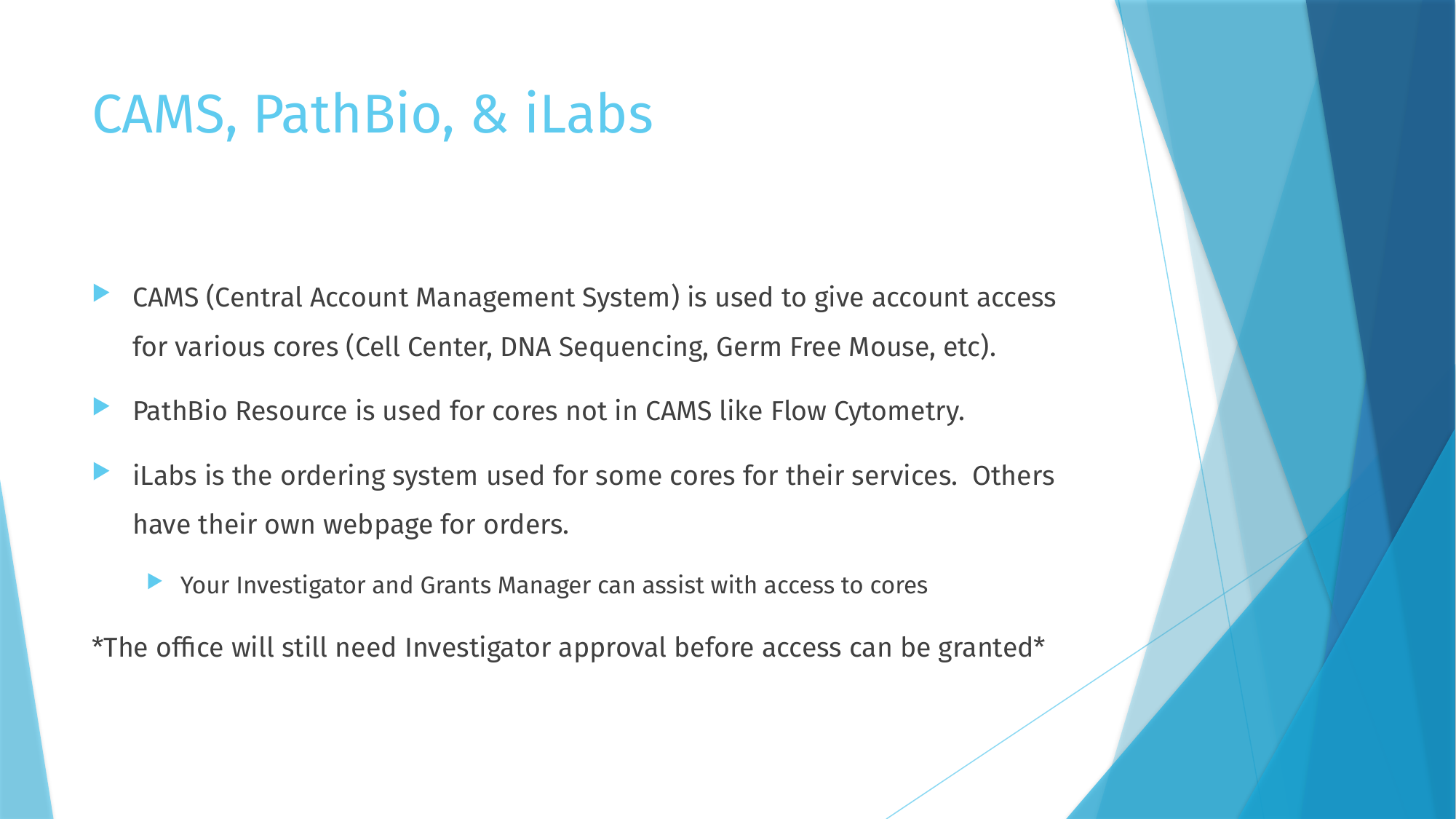

# CAMS, PathBio, & iLabs
CAMS (Central Account Management System) is used to give account access for various cores (Cell Center, DNA Sequencing, Germ Free Mouse, etc).
PathBio Resource is used for cores not in CAMS like Flow Cytometry.
iLabs is the ordering system used for some cores for their services.  Others have their own webpage for orders.
Your Investigator and Grants Manager can assist with access to cores
*The office will still need Investigator approval before access can be granted*